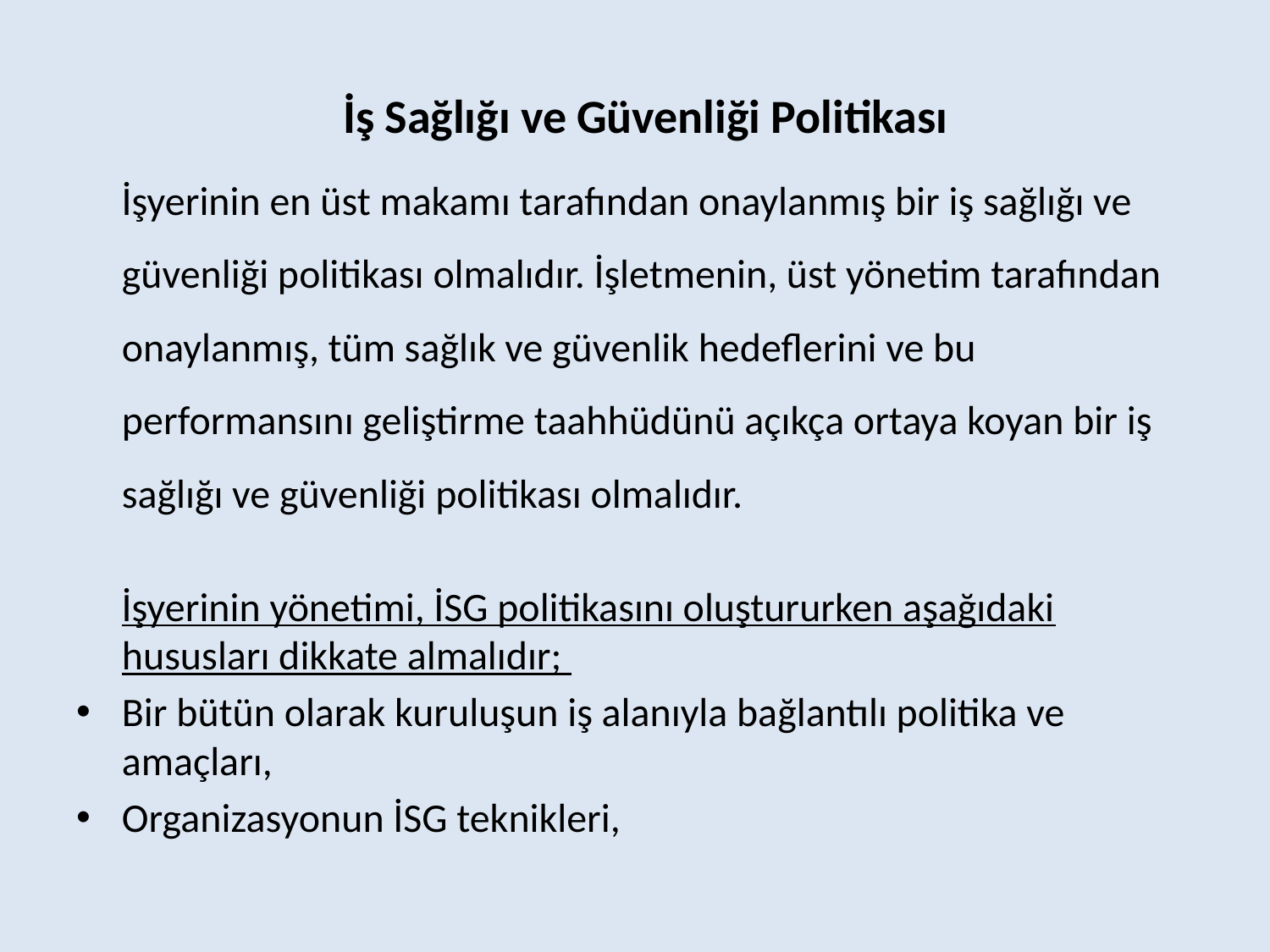

İş Sağlığı ve Güvenliği Politikası
     İşyerinin en üst makamı tarafından onaylanmış bir iş sağlığı ve güvenliği politikası olmalıdır. İşletmenin, üst yönetim tarafından onaylanmış, tüm sağlık ve güvenlik hedeflerini ve bu performansını geliştirme taahhüdünü açıkça ortaya koyan bir iş sağlığı ve güvenliği politikası olmalıdır.

     İşyerinin yönetimi, İSG politikasını oluştururken aşağıdaki hususları dikkate almalıdır;
Bir bütün olarak kuruluşun iş alanıyla bağlantılı politika ve amaçları,
Organizasyonun İSG teknikleri,